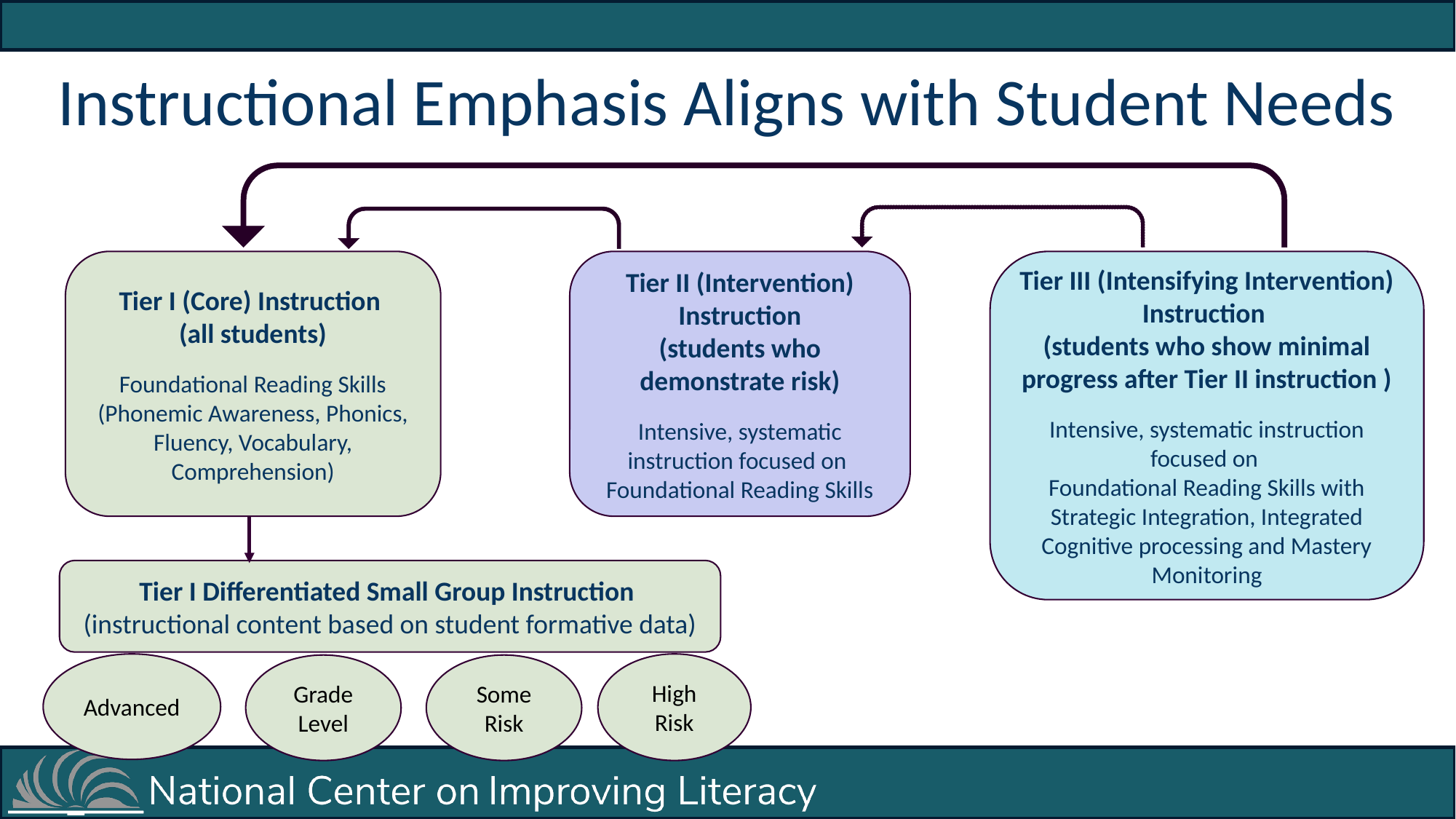

# Instructional Emphasis Aligns with Student Needs

Tier I (Core) Instruction
(all students)

Foundational Reading Skills
(Phonemic Awareness, Phonics, Fluency, Vocabulary, Comprehension)
Tier II (Intervention) Instruction
(students who demonstrate risk)

Intensive, systematic instruction focused on
Foundational Reading Skills
Tier III (Intensifying Intervention) Instruction
(students who show minimal progress after Tier II instruction )

Intensive, systematic instruction focused on
Foundational Reading Skills with Strategic Integration, Integrated Cognitive processing and Mastery Monitoring

Tier I Differentiated Small Group Instruction
(instructional content based on student formative data)
Advanced
High
Risk
Grade
Level
Some
Risk